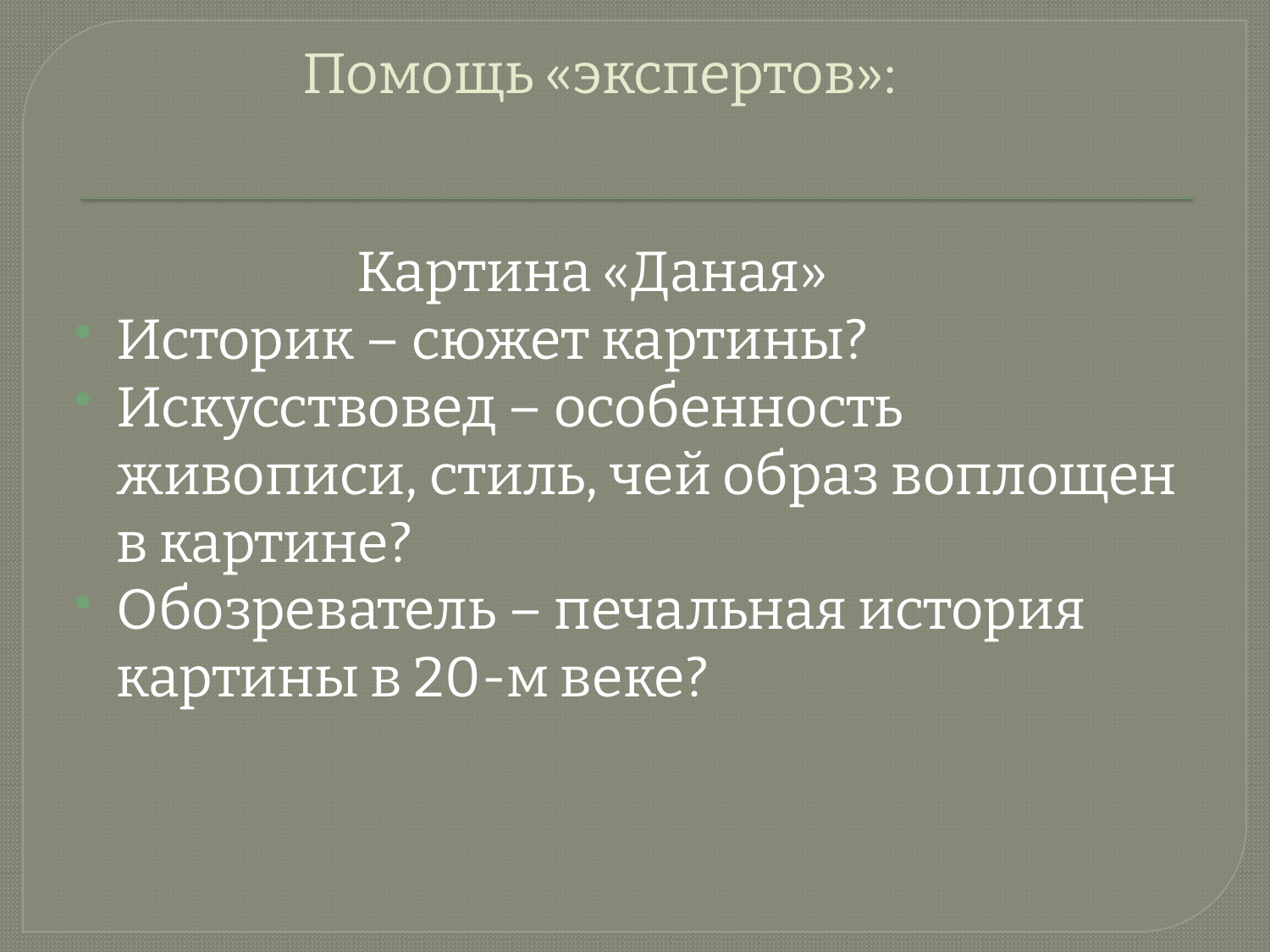

# Помощь «экспертов»:
                         Картина «Даная»
Историк – сюжет картины?
Искусствовед – особенность живописи, стиль, чей образ воплощен в картине?
Обозреватель – печальная история картины в 20-м веке?